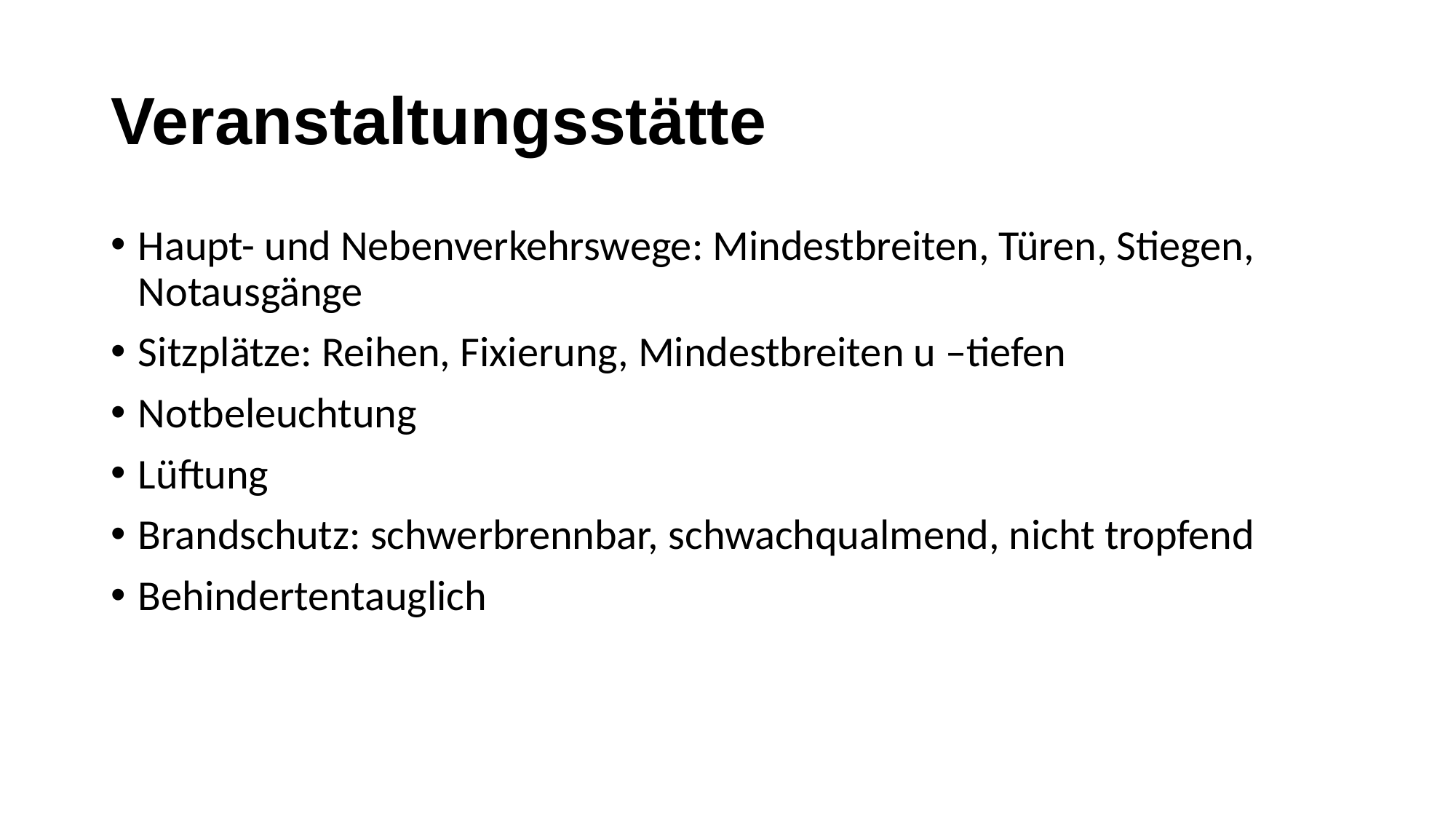

# Veranstaltungsstätte
Haupt- und Nebenverkehrswege: Mindestbreiten, Türen, Stiegen, Notausgänge
Sitzplätze: Reihen, Fixierung, Mindestbreiten u –tiefen
Notbeleuchtung
Lüftung
Brandschutz: schwerbrennbar, schwachqualmend, nicht tropfend
Behindertentauglich